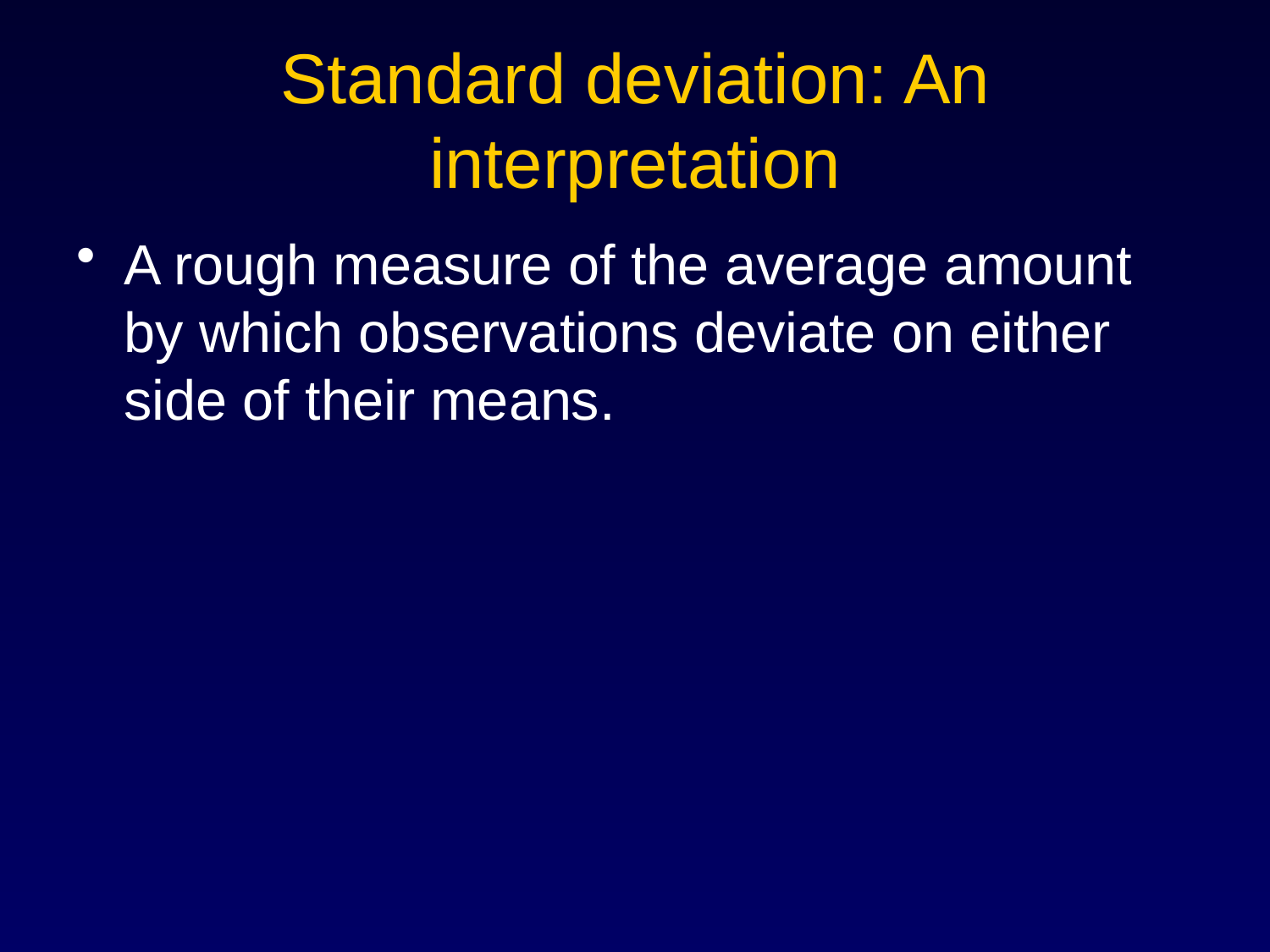

# Standard deviation: An interpretation
A rough measure of the average amount by which observations deviate on either side of their means.